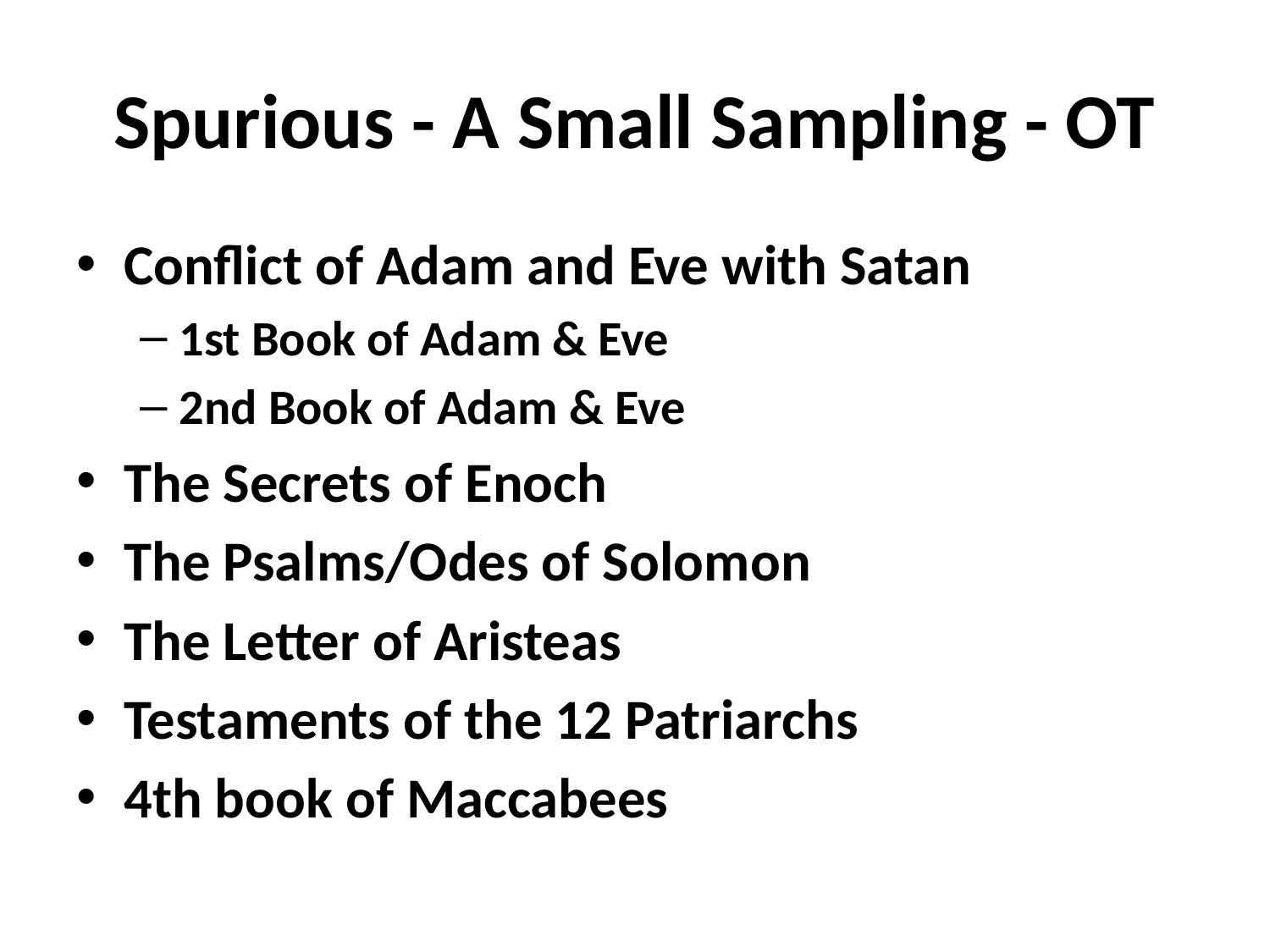

# Spurious - A Small Sampling - OT
Conflict of Adam and Eve with Satan
1st Book of Adam & Eve
2nd Book of Adam & Eve
The Secrets of Enoch
The Psalms/Odes of Solomon
The Letter of Aristeas
Testaments of the 12 Patriarchs
4th book of Maccabees